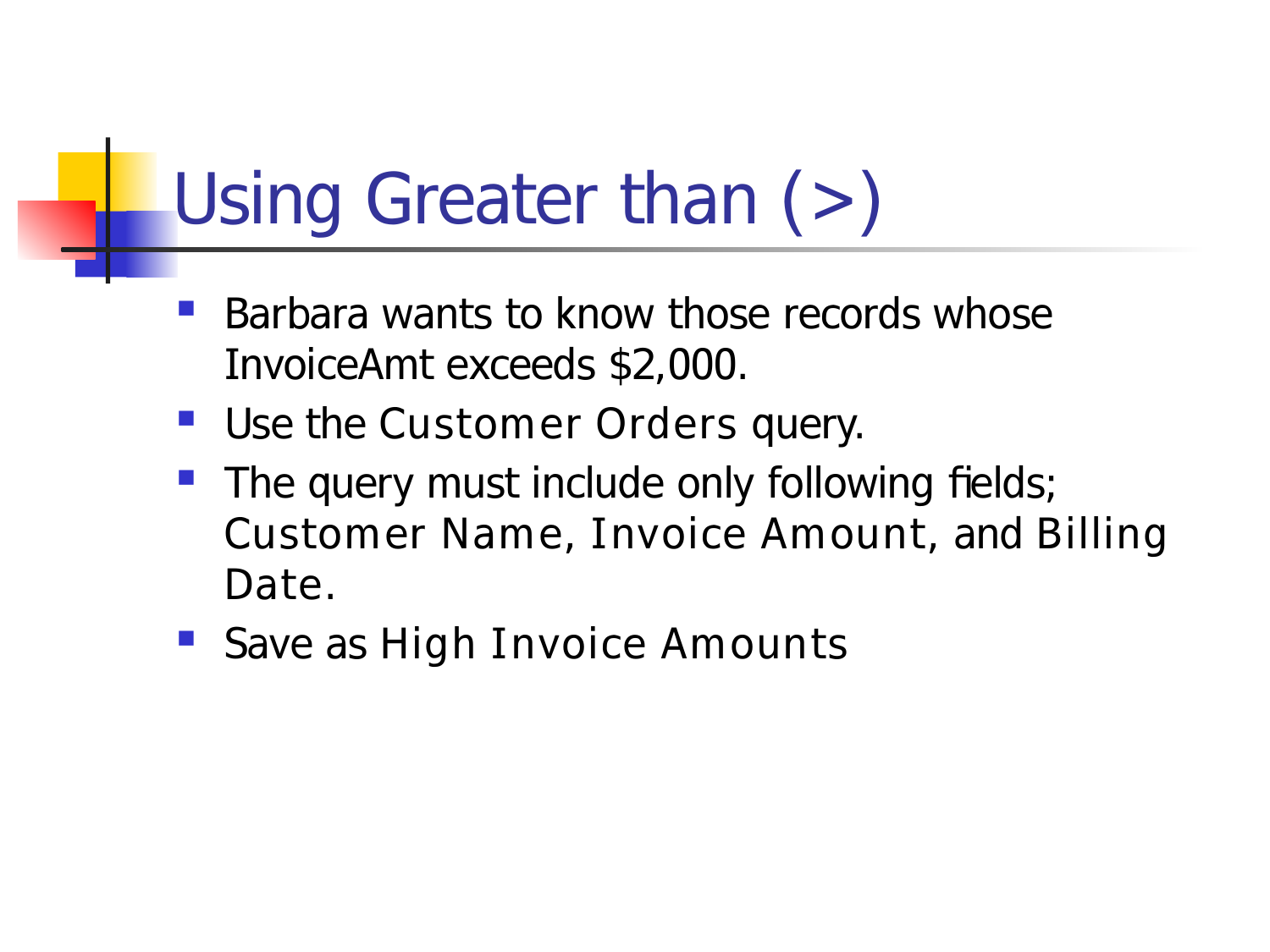

# Using Greater than (>)
Barbara wants to know those records whose InvoiceAmt exceeds $2,000.
Use the Customer Orders query.
The query must include only following fields; Customer Name, Invoice Amount, and Billing Date.
Save as High Invoice Amounts